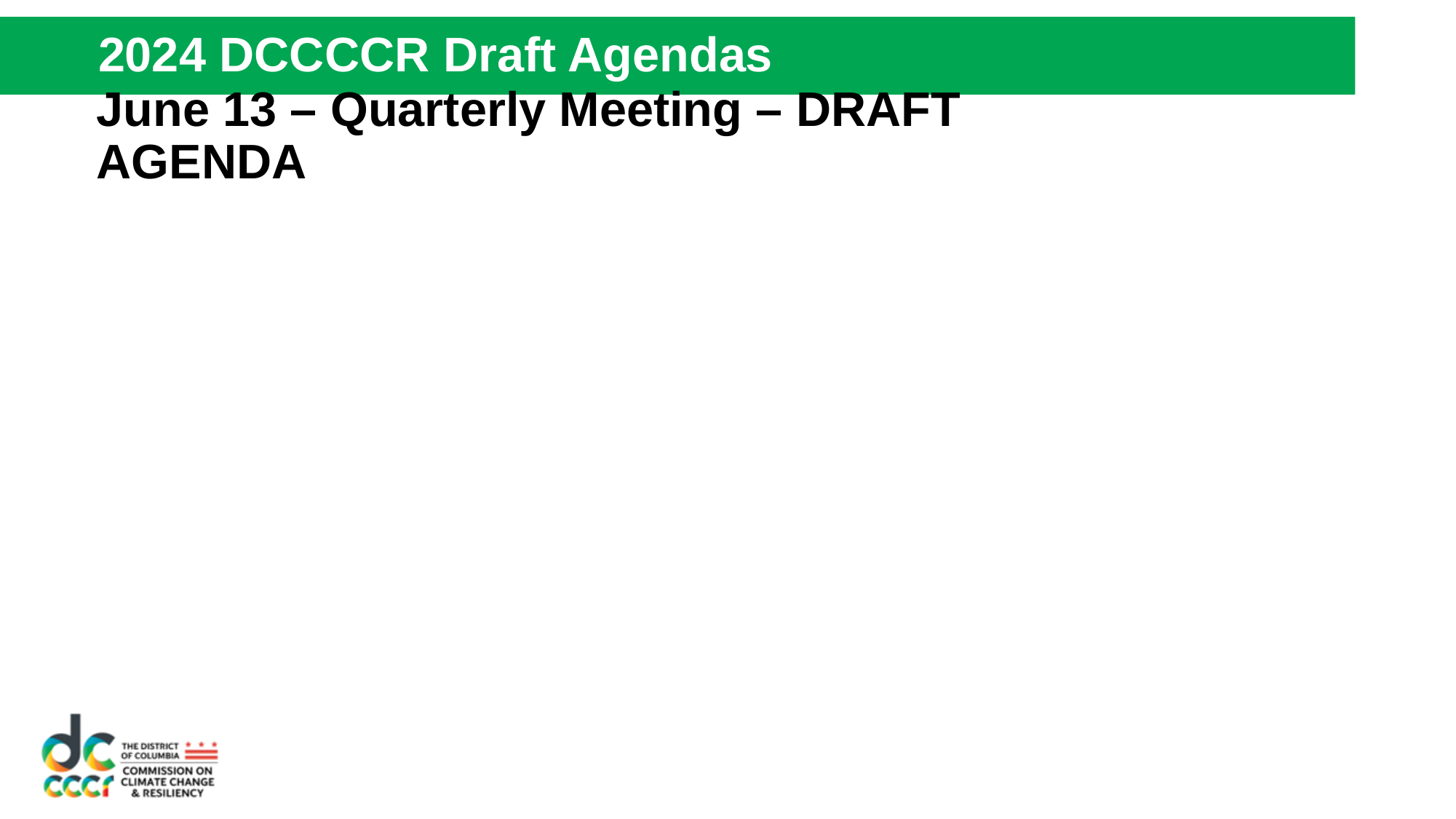

# 2024 DCCCCR Draft Agendas
June 13 – Quarterly Meeting – DRAFT AGENDA